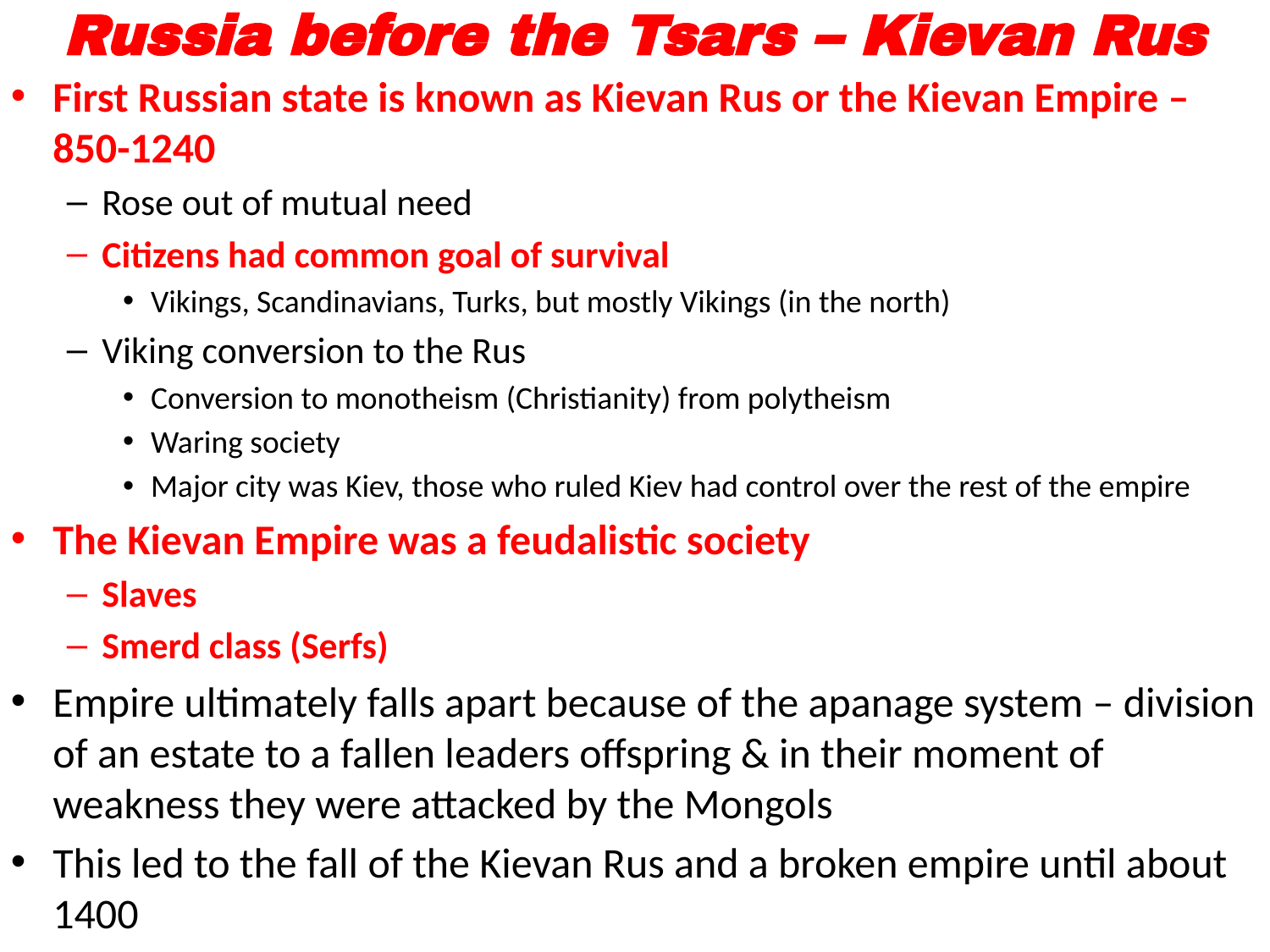

# Russia before the Tsars – Kievan Rus
First Russian state is known as Kievan Rus or the Kievan Empire – 850-1240
Rose out of mutual need
Citizens had common goal of survival
Vikings, Scandinavians, Turks, but mostly Vikings (in the north)
Viking conversion to the Rus
Conversion to monotheism (Christianity) from polytheism
Waring society
Major city was Kiev, those who ruled Kiev had control over the rest of the empire
The Kievan Empire was a feudalistic society
Slaves
Smerd class (Serfs)
Empire ultimately falls apart because of the apanage system – division of an estate to a fallen leaders offspring & in their moment of weakness they were attacked by the Mongols
This led to the fall of the Kievan Rus and a broken empire until about 1400